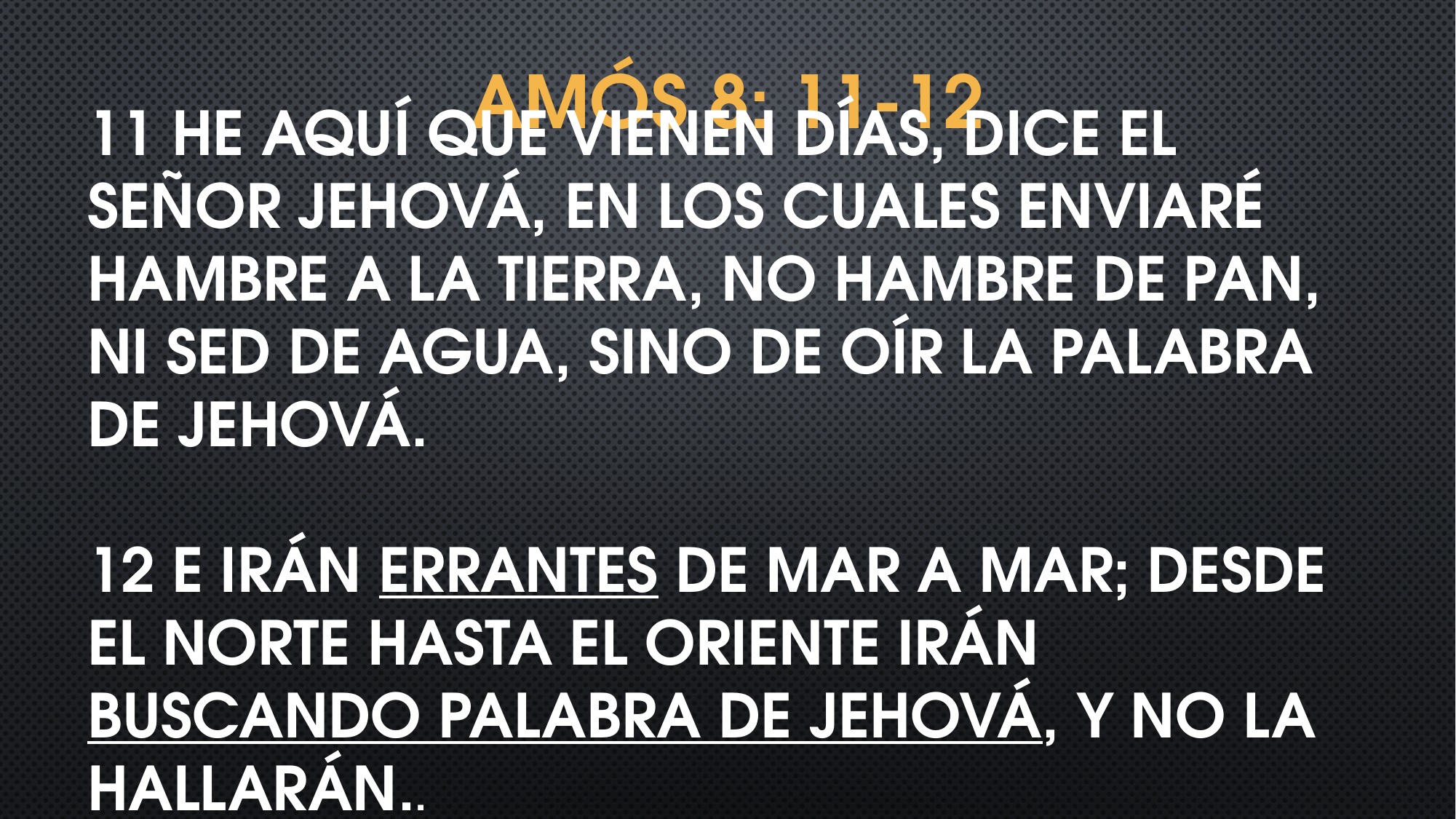

# Amós 8: 11-12
11 He aquí que vienen días, dice el Señor Jehová, en los cuales enviaré hambre a la tierra, no hambre de pan, ni sed de agua, sino de oír la palabra de Jehová.

12 E irán errantes de mar a mar; desde el norte hasta el oriente irán buscando palabra de Jehová, y no la hallarán..